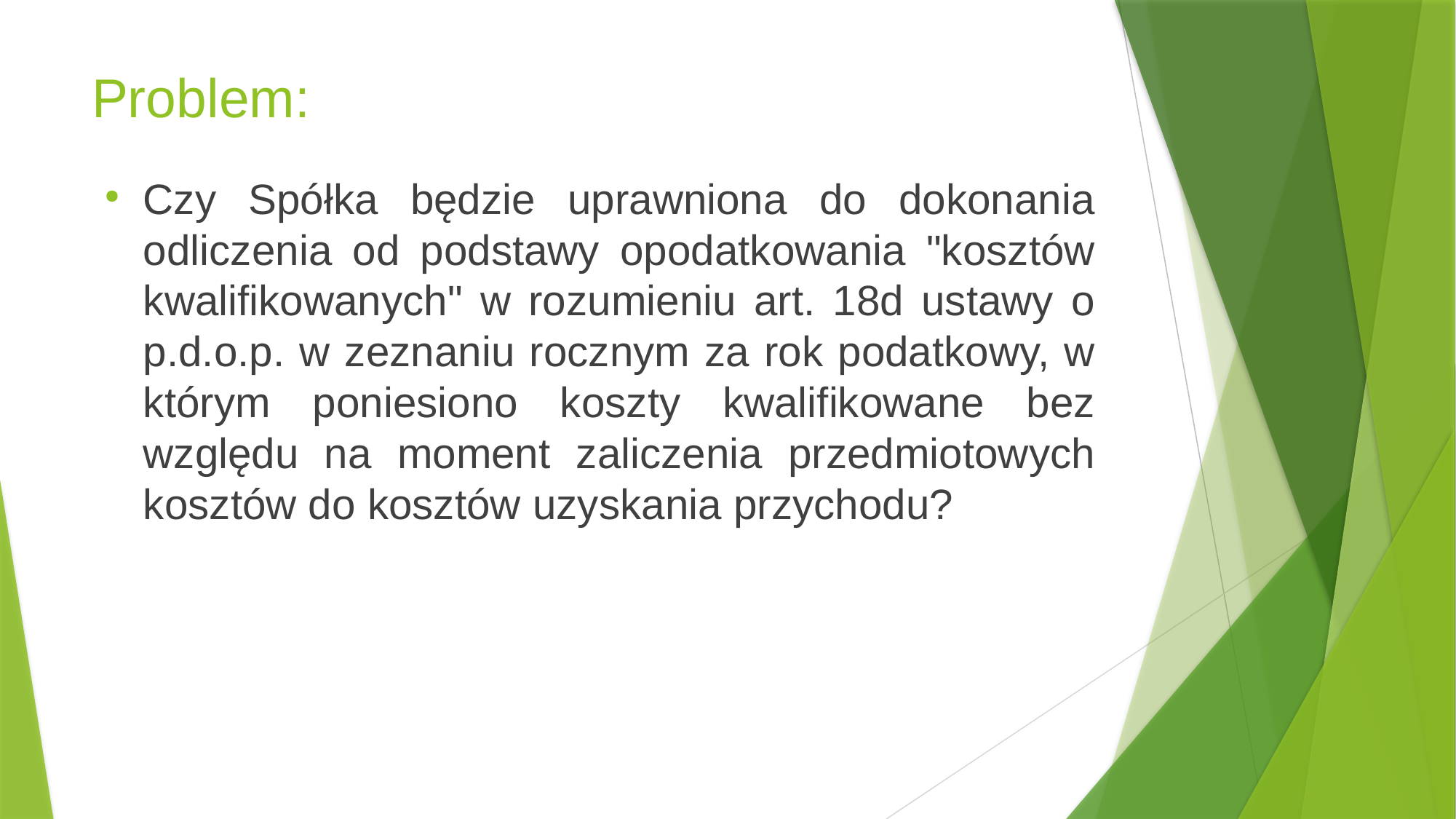

# Problem:
Czy Spółka będzie uprawniona do dokonania odliczenia od podstawy opodatkowania "kosztów kwalifikowanych" w rozumieniu art. 18d ustawy o p.d.o.p. w zeznaniu rocznym za rok podatkowy, w którym poniesiono koszty kwalifikowane bez względu na moment zaliczenia przedmiotowych kosztów do kosztów uzyskania przychodu?